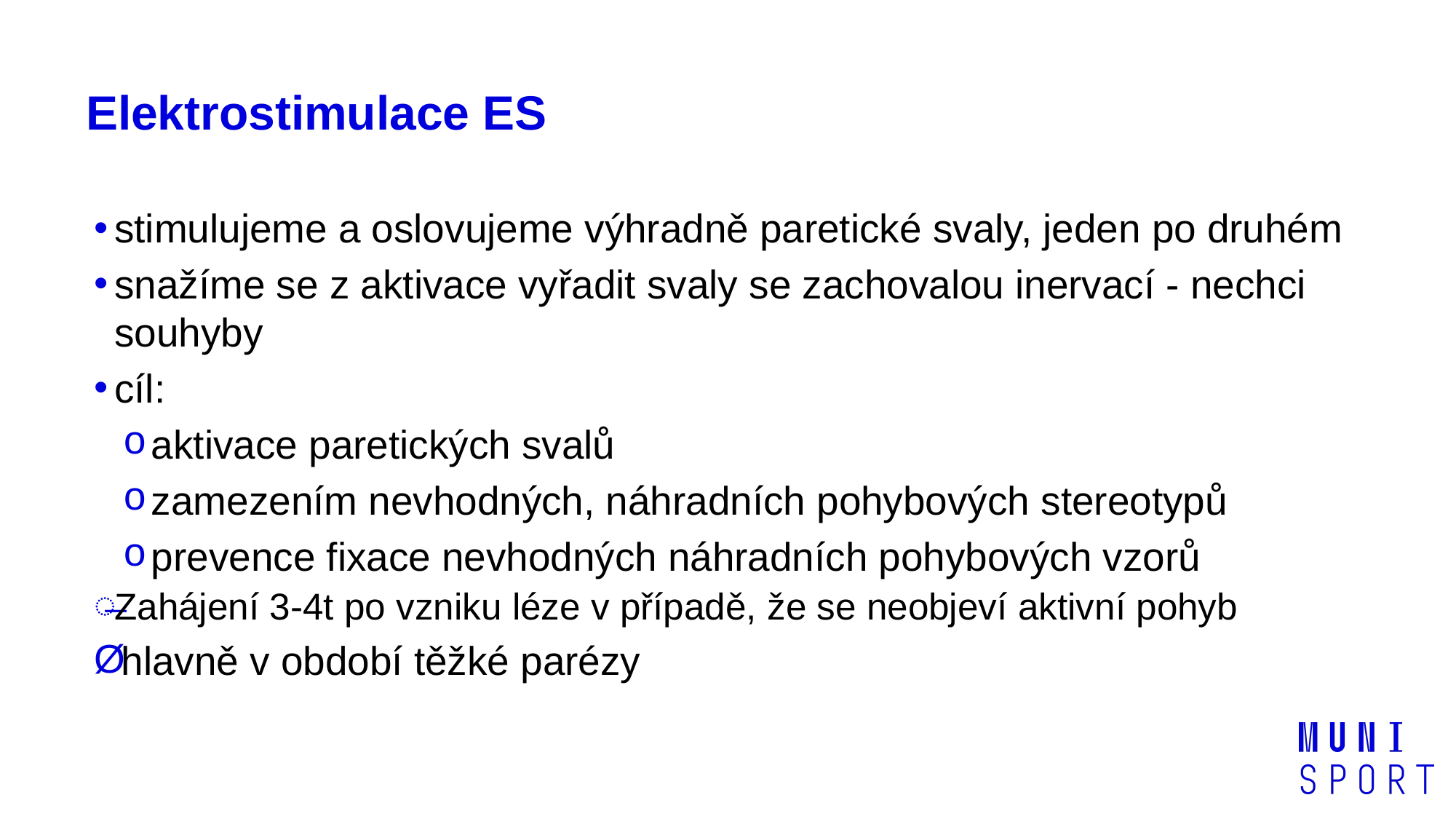

# Elektrostimulace ES
stimulujeme a oslovujeme výhradně paretické svaly, jeden po druhém
snažíme se z aktivace vyřadit svaly se zachovalou inervací - nechci souhyby
cíl:
aktivace paretických svalů
zamezením nevhodných, náhradních pohybových stereotypů
prevence fixace nevhodných náhradních pohybových vzorů
Zahájení 3-4t po vzniku léze v případě, že se neobjeví aktivní pohyb
hlavně v období těžké parézy